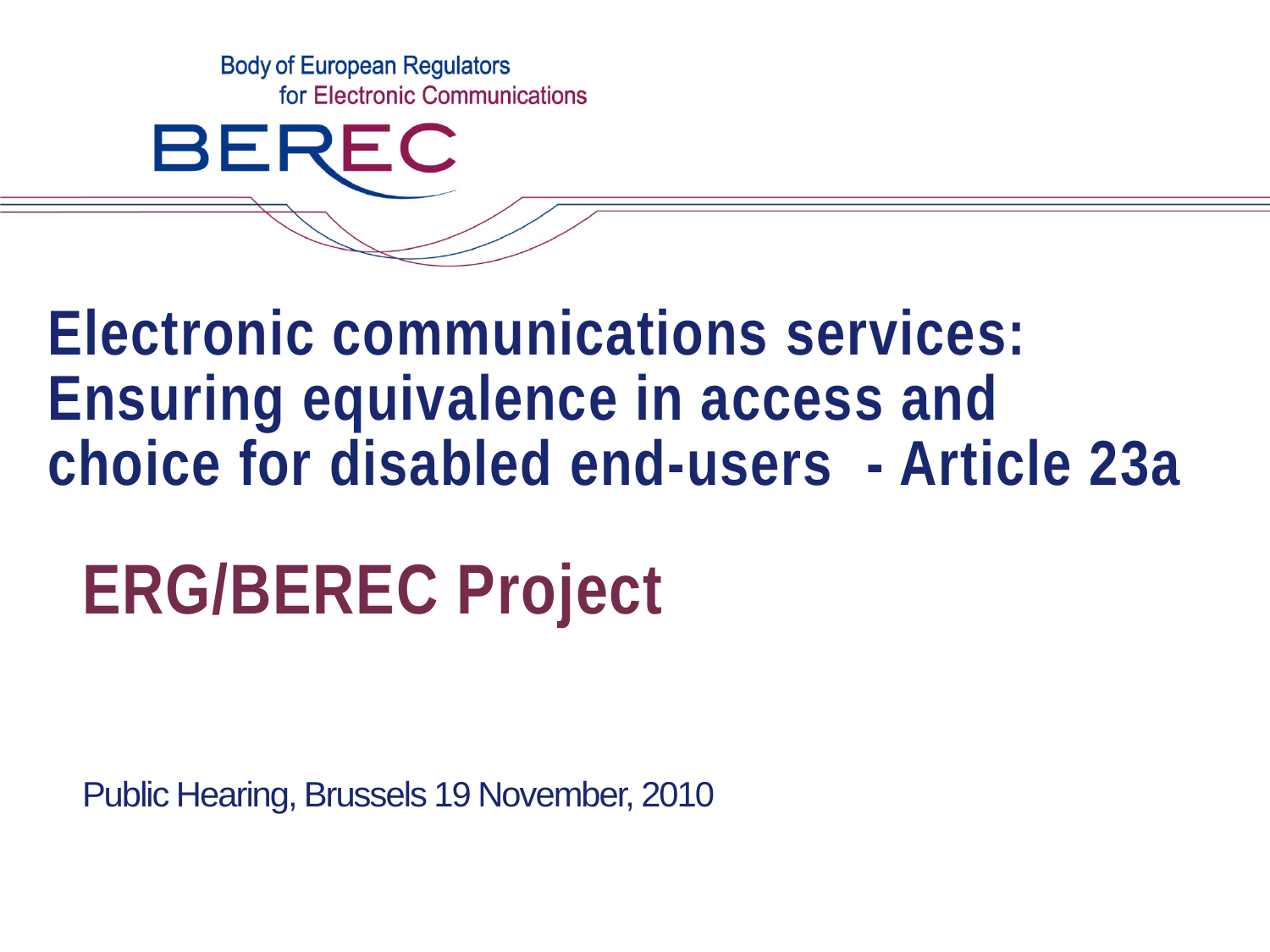

Electronic communications services:
Ensuring equivalence in access and choice for disabled end-users  - Article 23a

ERG/BEREC Project
Public Hearing, Brussels 19 November, 2010